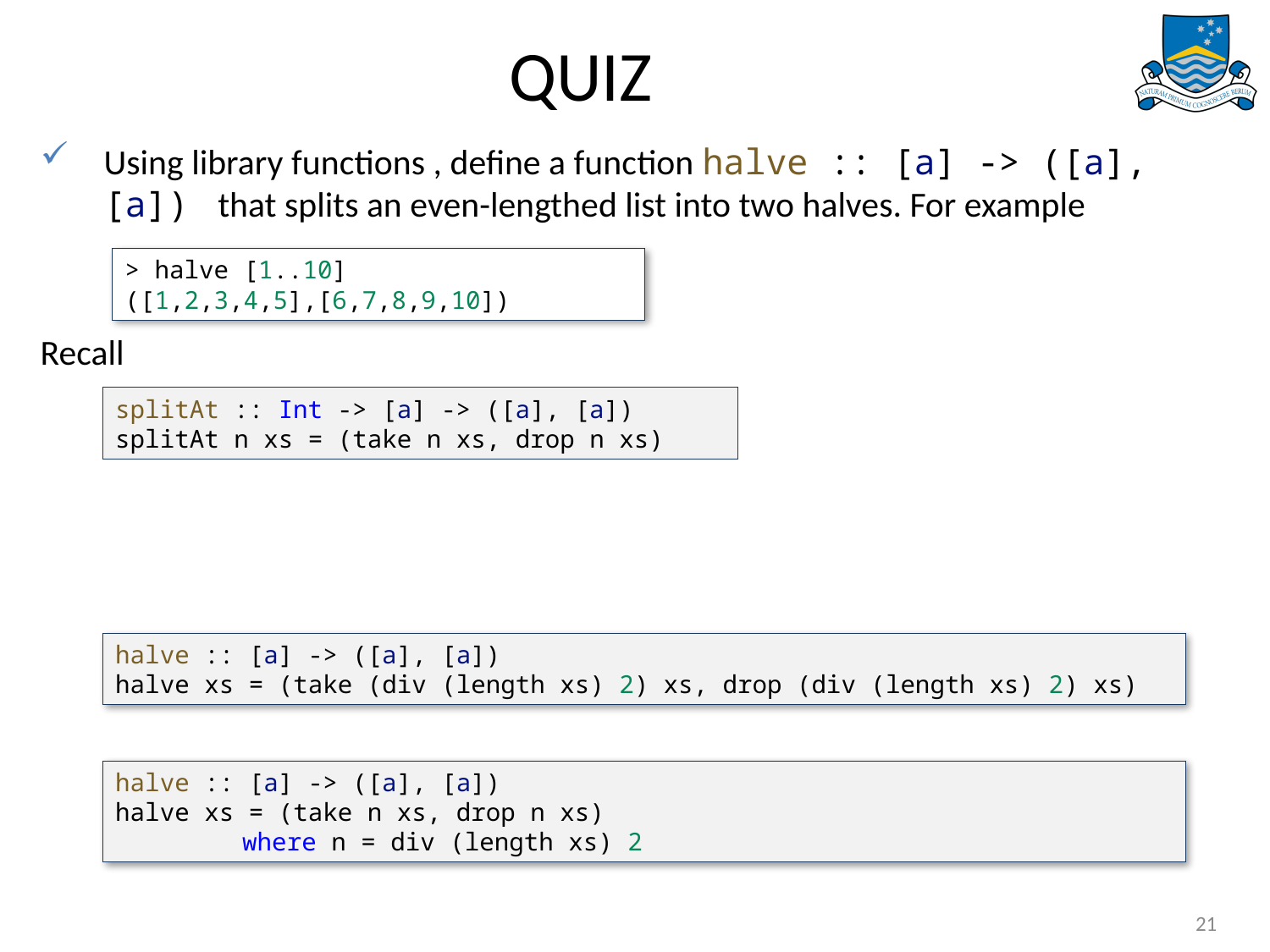

# QUIZ
Using library functions , define a function halve :: [a] -> ([a], [a])  that splits an even-lengthed list into two halves. For example

Recall
> halve [1..10]
([1,2,3,4,5],[6,7,8,9,10])
splitAt :: Int -> [a] -> ([a], [a])
splitAt n xs = (take n xs, drop n xs)
halve :: [a] -> ([a], [a])
halve xs = (take (div (length xs) 2) xs, drop (div (length xs) 2) xs)
halve :: [a] -> ([a], [a])
halve xs = (take n xs, drop n xs)
	where n = div (length xs) 2
21